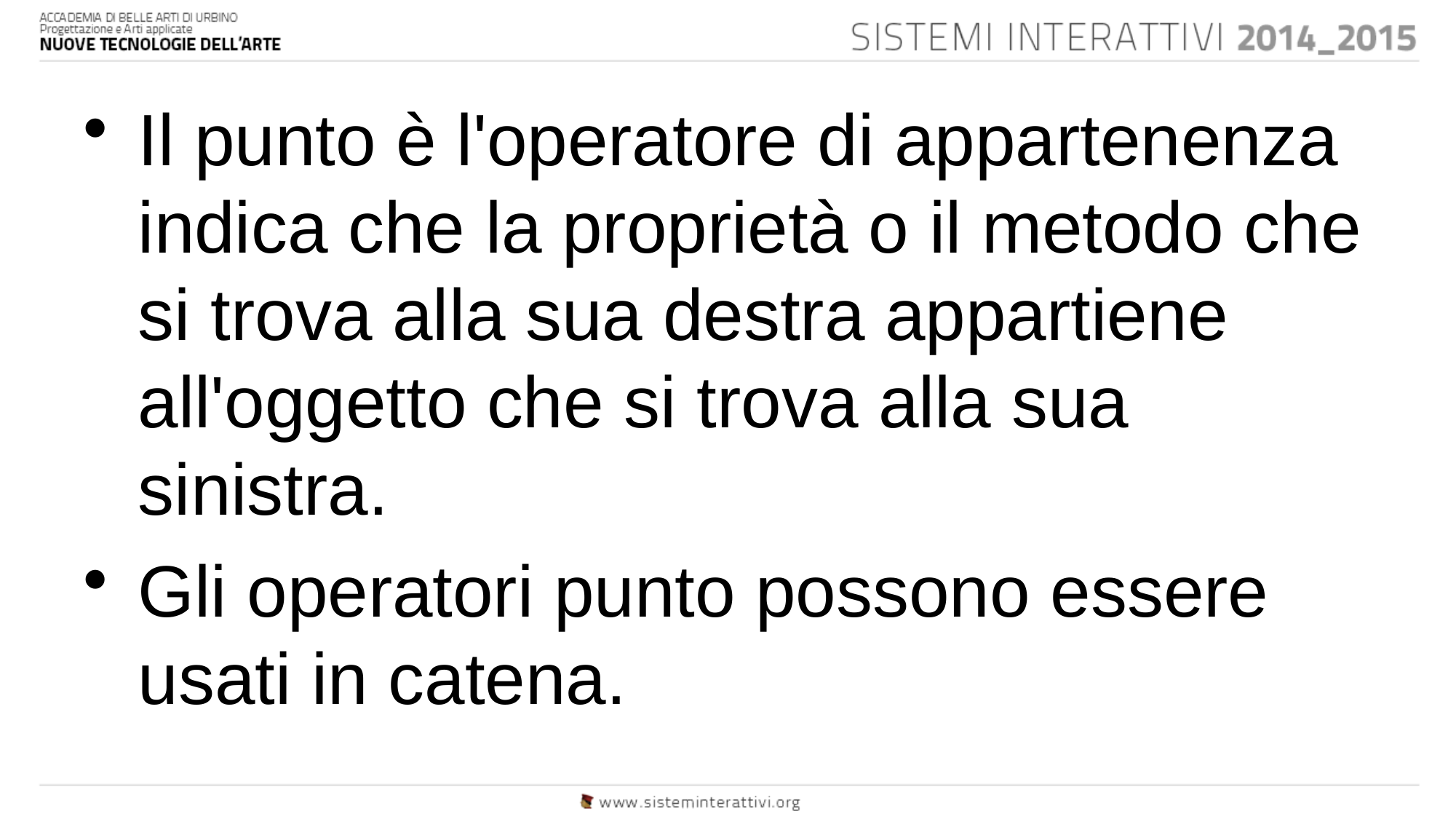

Il punto è l'operatore di appartenenza indica che la proprietà o il metodo che si trova alla sua destra appartiene all'oggetto che si trova alla sua sinistra.
Gli operatori punto possono essere usati in catena.